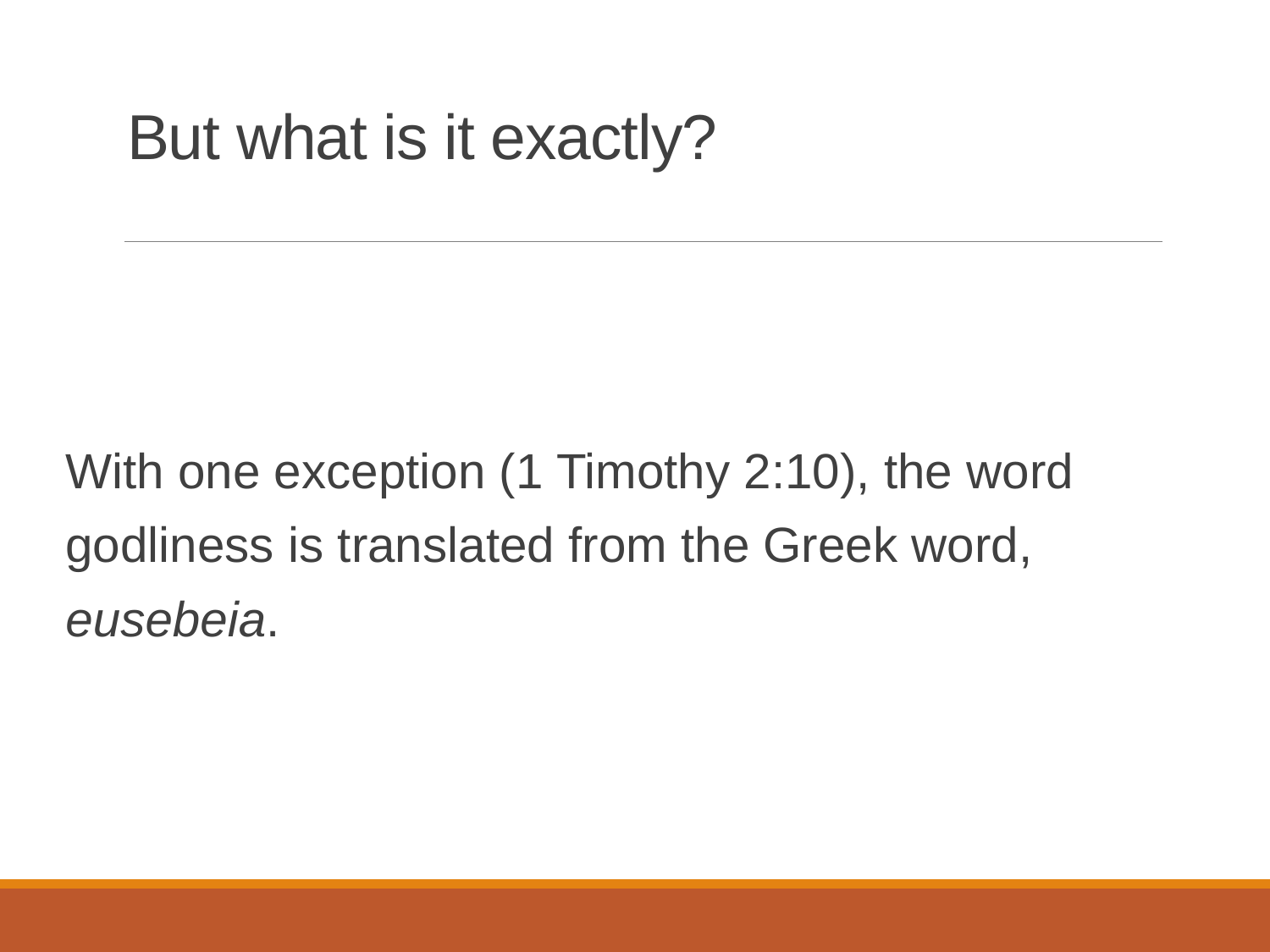

# But what is it exactly?
With one exception (1 Timothy 2:10), the word godliness is translated from the Greek word, eusebeia.